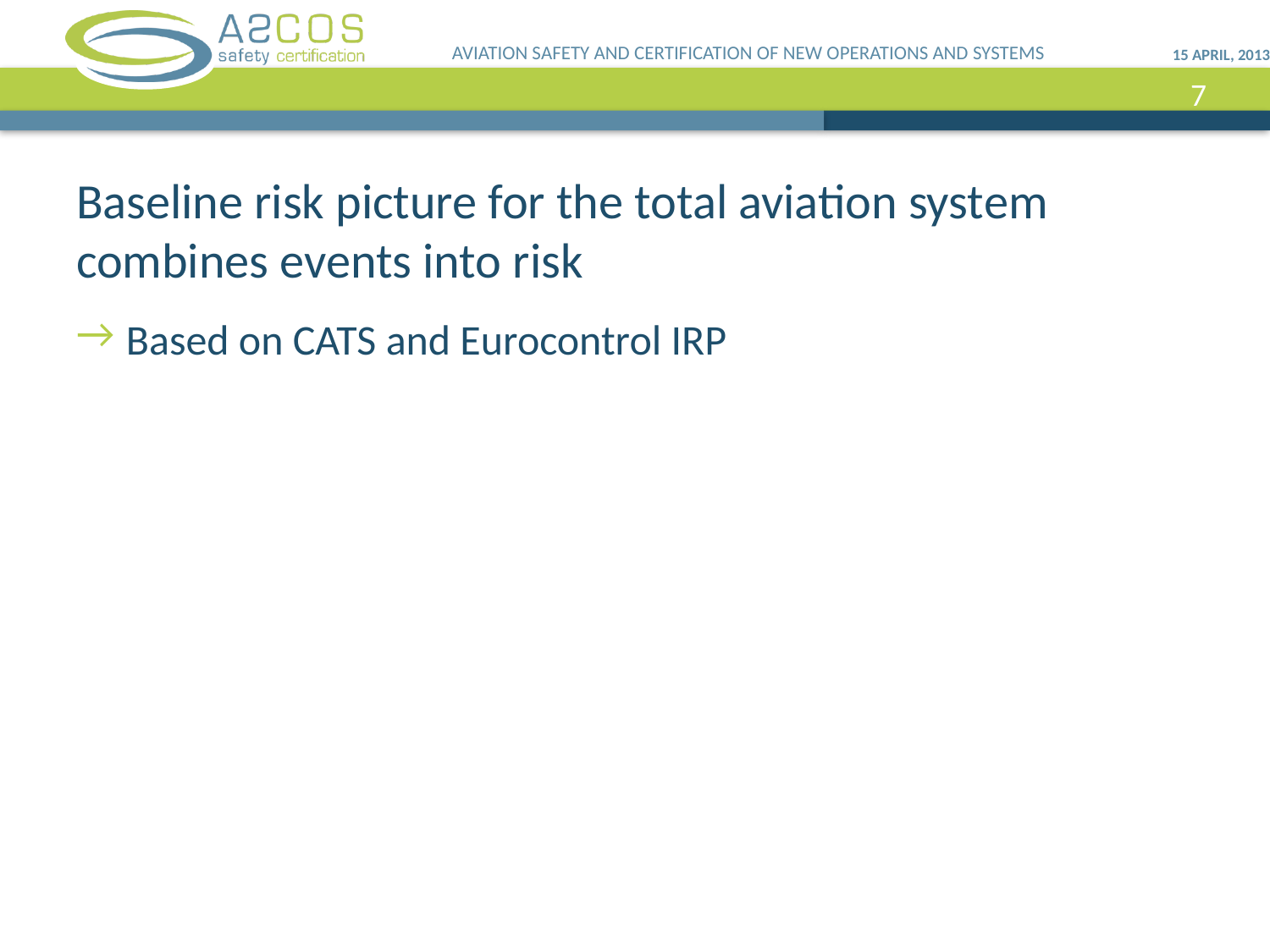

AVIATION SAFETY AND CERTIFICATION OF NEW OPERATIONS AND SYSTEMS
15 April, 2013
7
# Baseline risk picture for the total aviation system combines events into risk
Based on CATS and Eurocontrol IRP